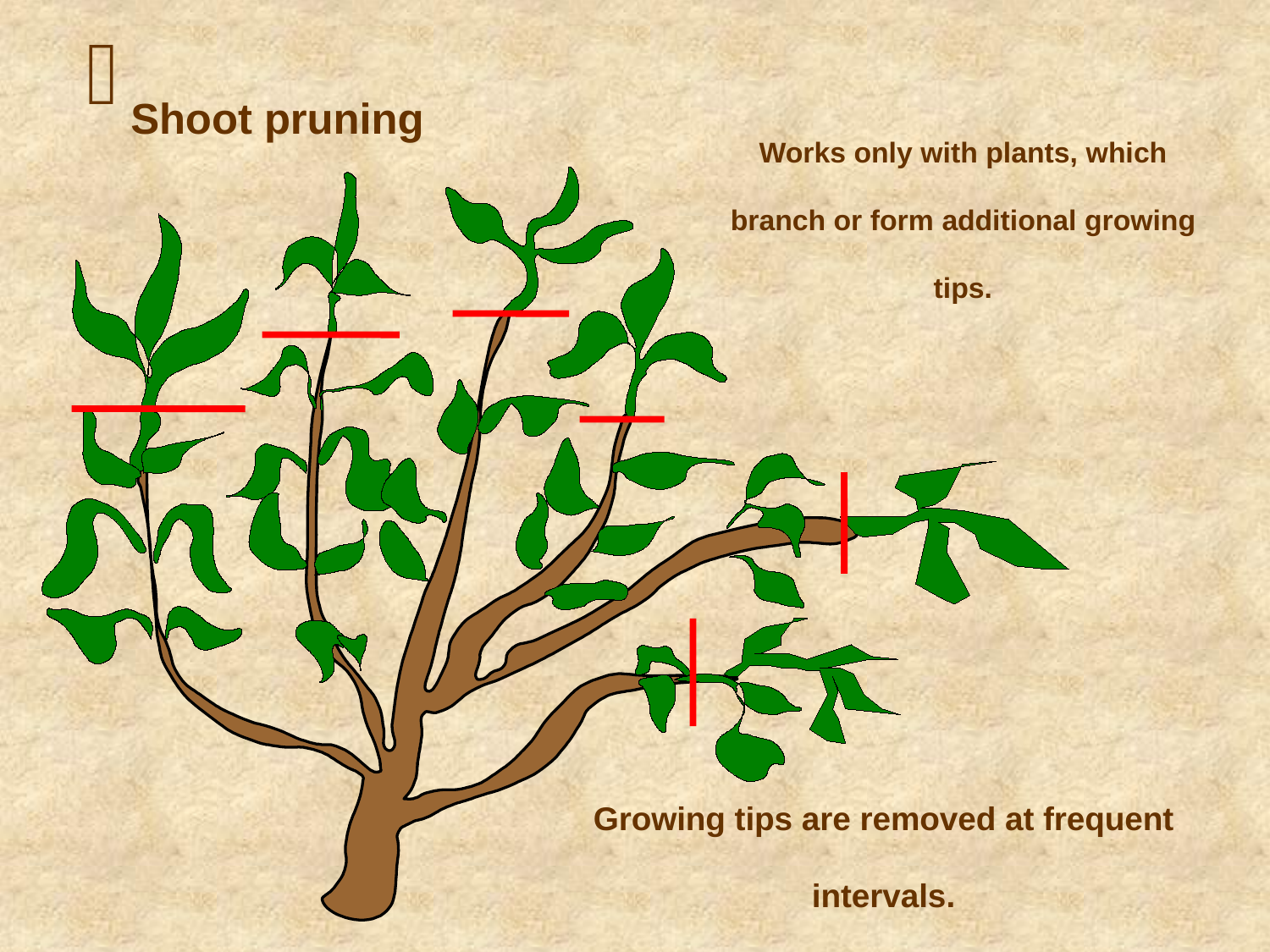

Shoot pruning
Works only with plants, which branch or form additional growing tips.

Growing tips are removed at frequent intervals.